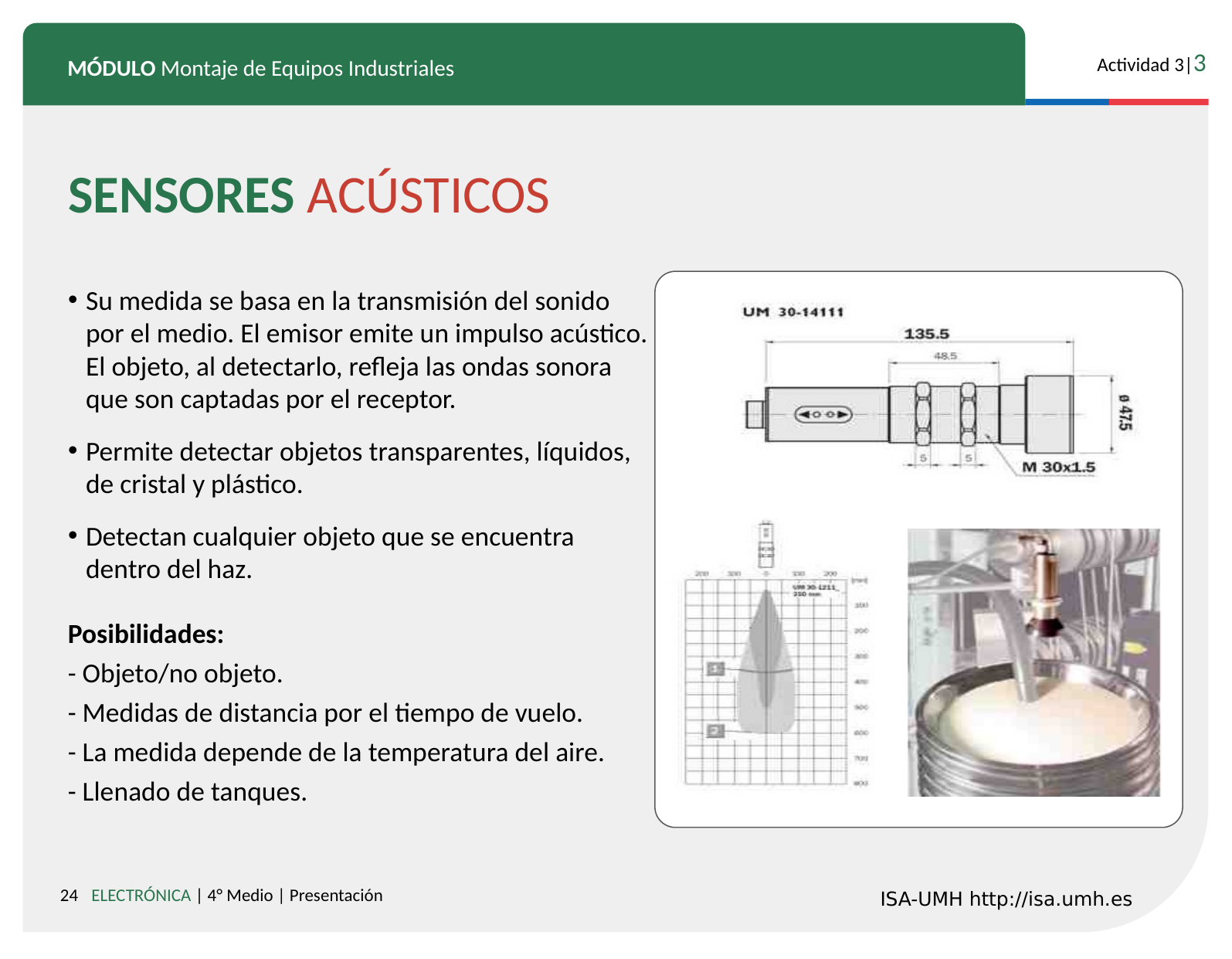

SENSORES ACÚSTICOS

Su medida se basa en la transmisión del sonido
por el medio. El emisor emite un impulso acústico. El objeto, al detectarlo, refleja las ondas sonora que son captadas por el receptor.
Permite detectar objetos transparentes, líquidos, de cristal y plástico.
Detectan cualquier objeto que se encuentra dentro del haz.

Posibilidades:
- Objeto/no objeto.
- Medidas de distancia por el tiempo de vuelo.
- La medida depende de la temperatura del aire.
- Llenado de tanques.

ISA-UMH http://isa.umh.es